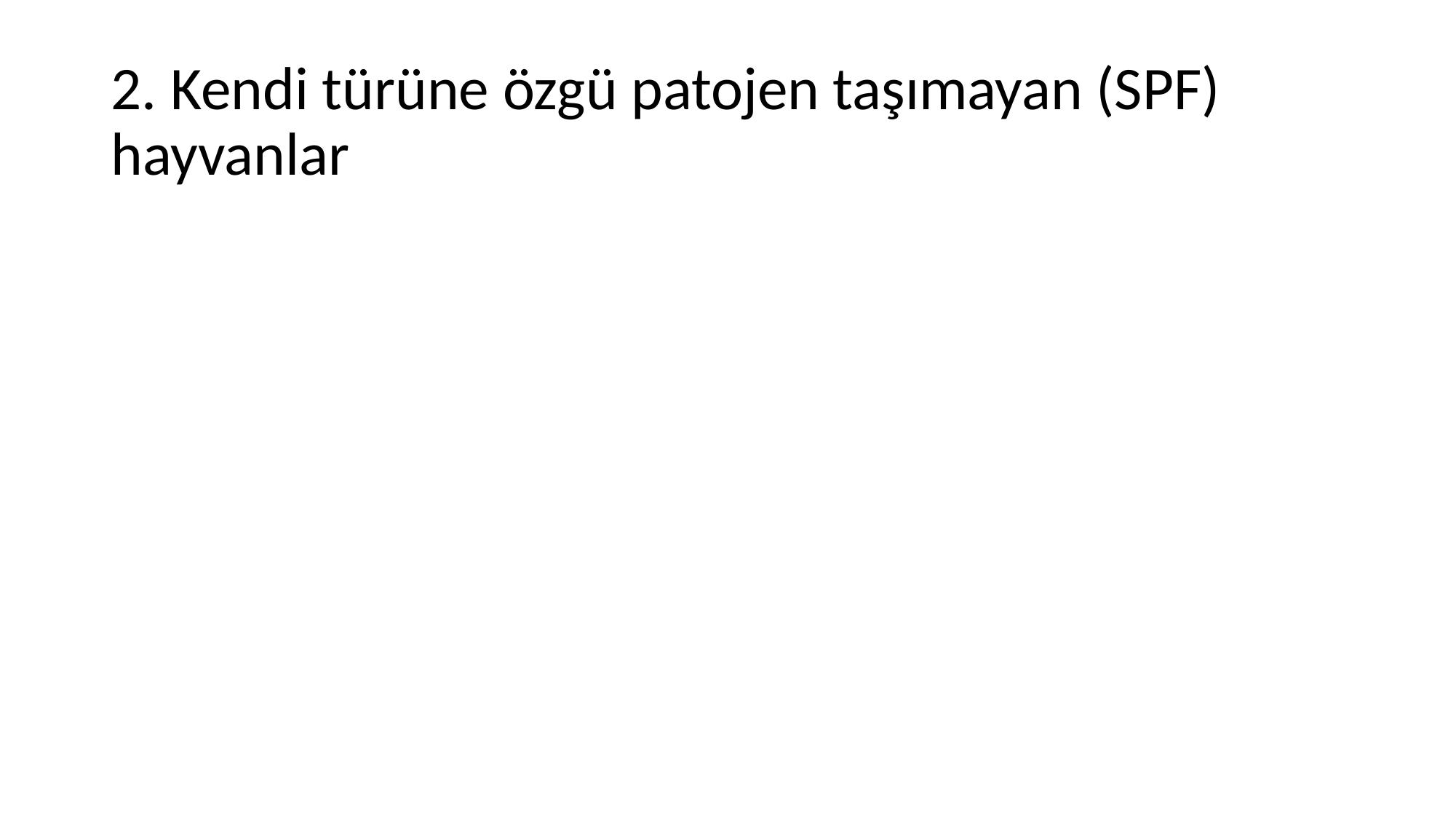

# 2. Kendi türüne özgü patojen taşımayan (SPF) hayvanlar